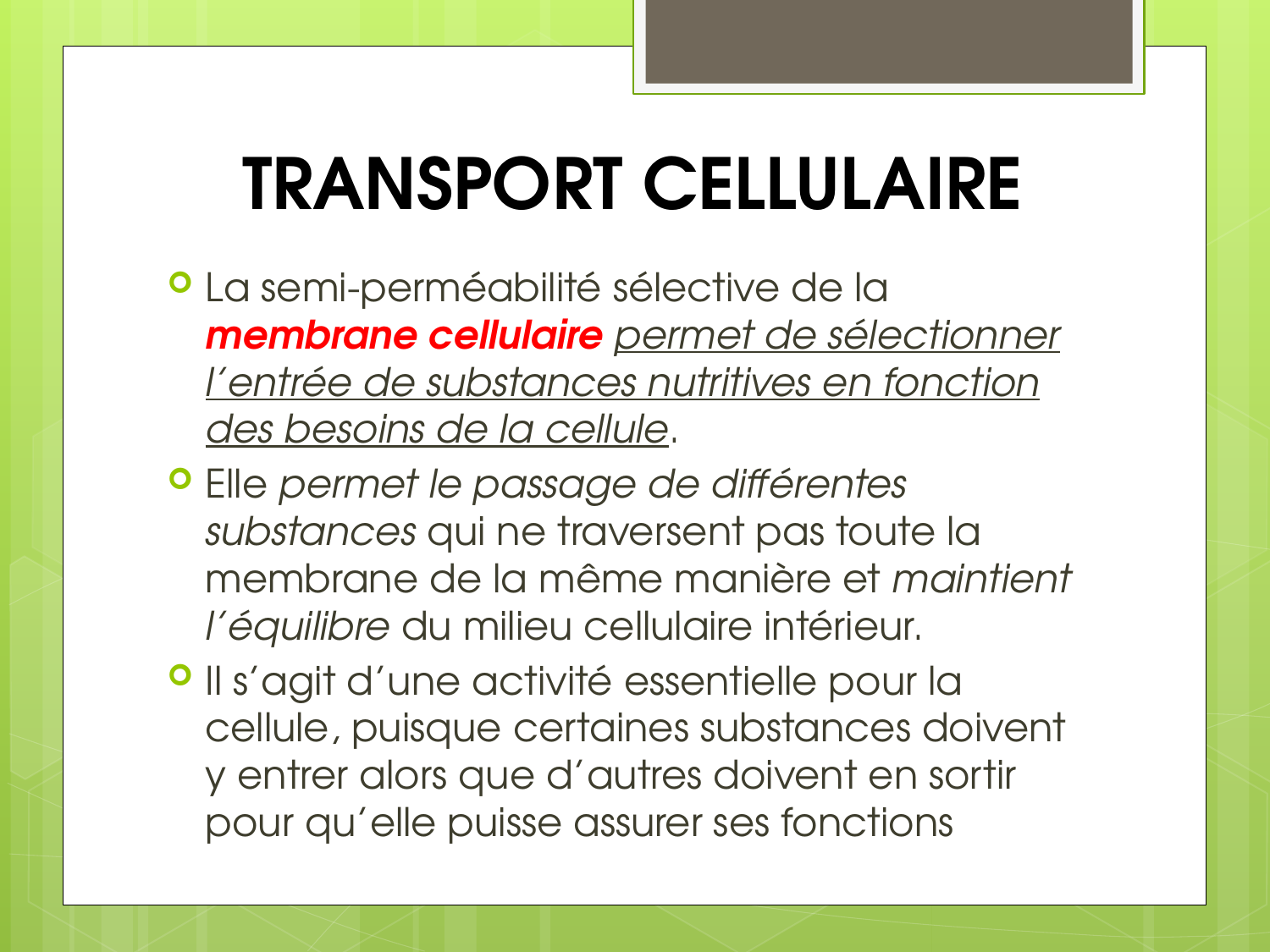

# TRANSPORT CELLULAIRE
La semi-perméabilité sélective de la membrane cellulaire permet de sélectionner l’entrée de substances nutritives en fonction des besoins de la cellule.
Elle permet le passage de différentes substances qui ne traversent pas toute la membrane de la même manière et maintient l’équilibre du milieu cellulaire intérieur.
Il s’agit d’une activité essentielle pour la cellule, puisque certaines substances doivent y entrer alors que d’autres doivent en sortir pour qu’elle puisse assurer ses fonctions